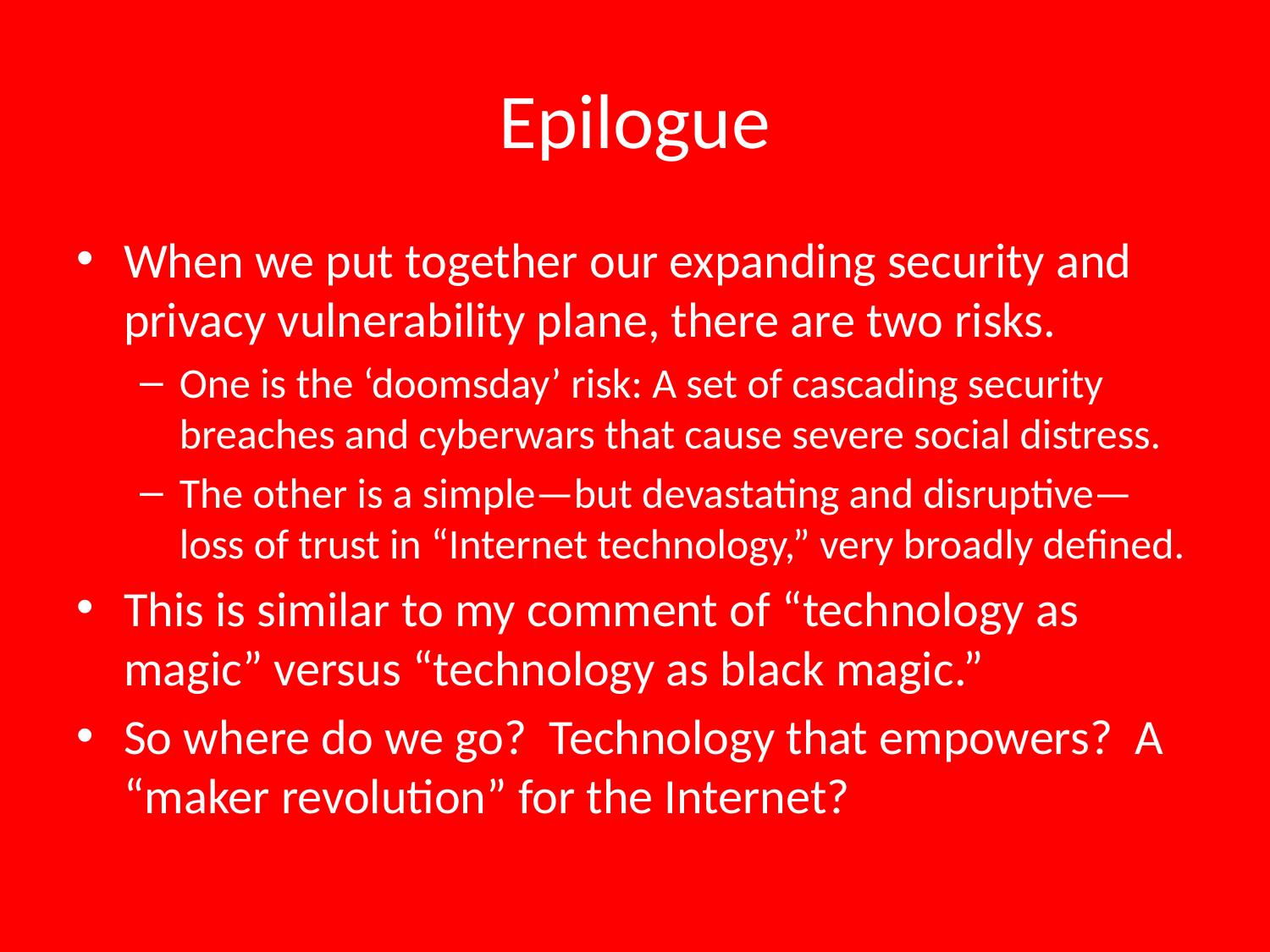

# Epilogue
When we put together our expanding security and privacy vulnerability plane, there are two risks.
One is the ‘doomsday’ risk: A set of cascading security breaches and cyberwars that cause severe social distress.
The other is a simple—but devastating and disruptive—loss of trust in “Internet technology,” very broadly defined.
This is similar to my comment of “technology as magic” versus “technology as black magic.”
So where do we go?  Technology that empowers?  A “maker revolution” for the Internet?